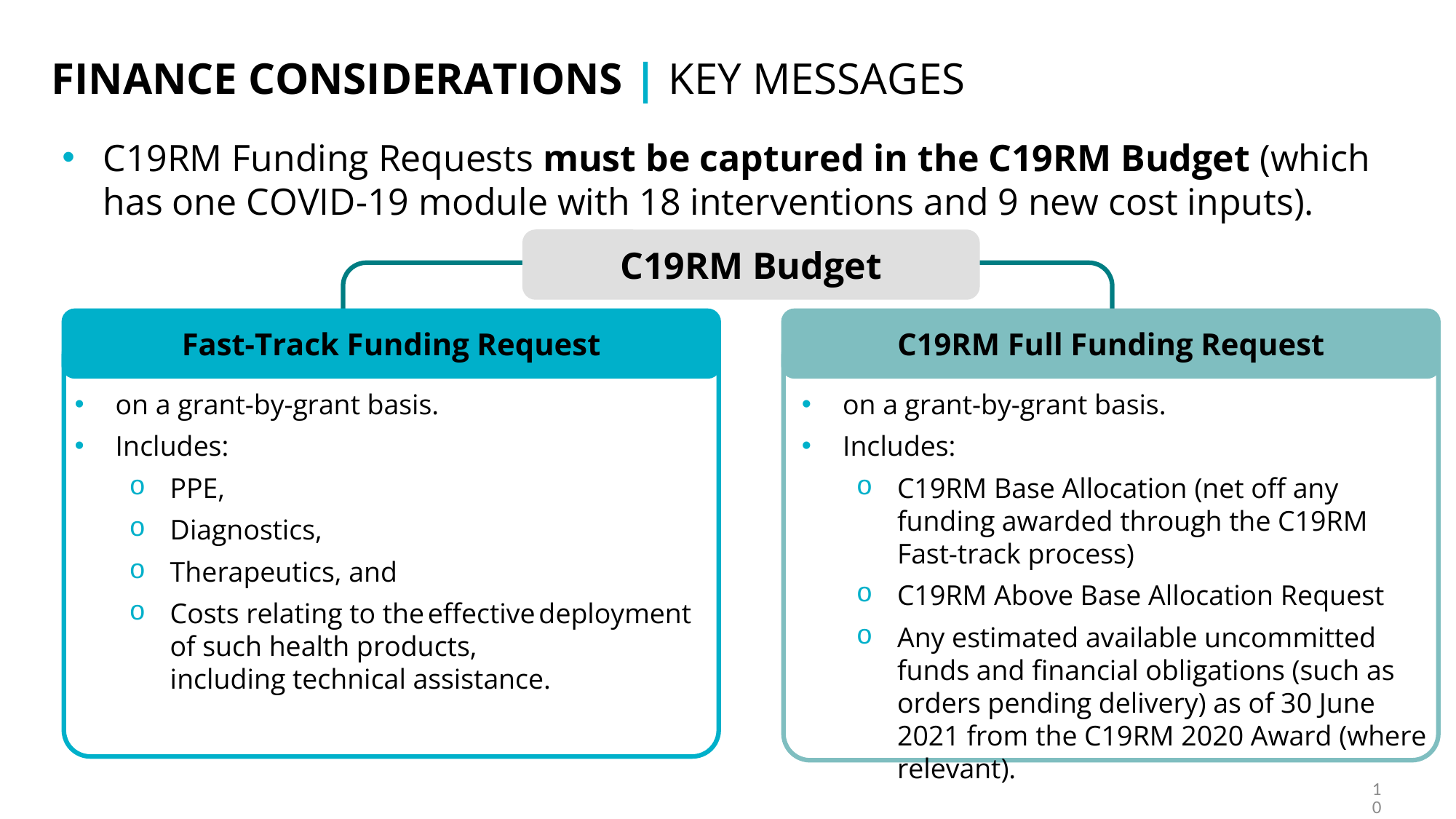

Finance CONSIDERATIONS | KEY MESSAGES
C19RM Funding Requests must be captured in the C19RM Budget (which has one COVID-19 module with 18 interventions and 9 new cost inputs).

C19RM Budget

Fast-Track Funding Request
C19RM Full Funding Request

on a grant-by-grant basis.
Includes:
PPE,
Diagnostics,
Therapeutics, and
Costs relating to the effective deployment of such health products, including technical assistance.
on a grant-by-grant basis.
Includes:
C19RM Base Allocation (net off any funding awarded through the C19RM Fast-track process)
C19RM Above Base Allocation Request
Any estimated available uncommitted funds and financial obligations (such as orders pending delivery) as of 30 June 2021 from the C19RM 2020 Award (where relevant).
10